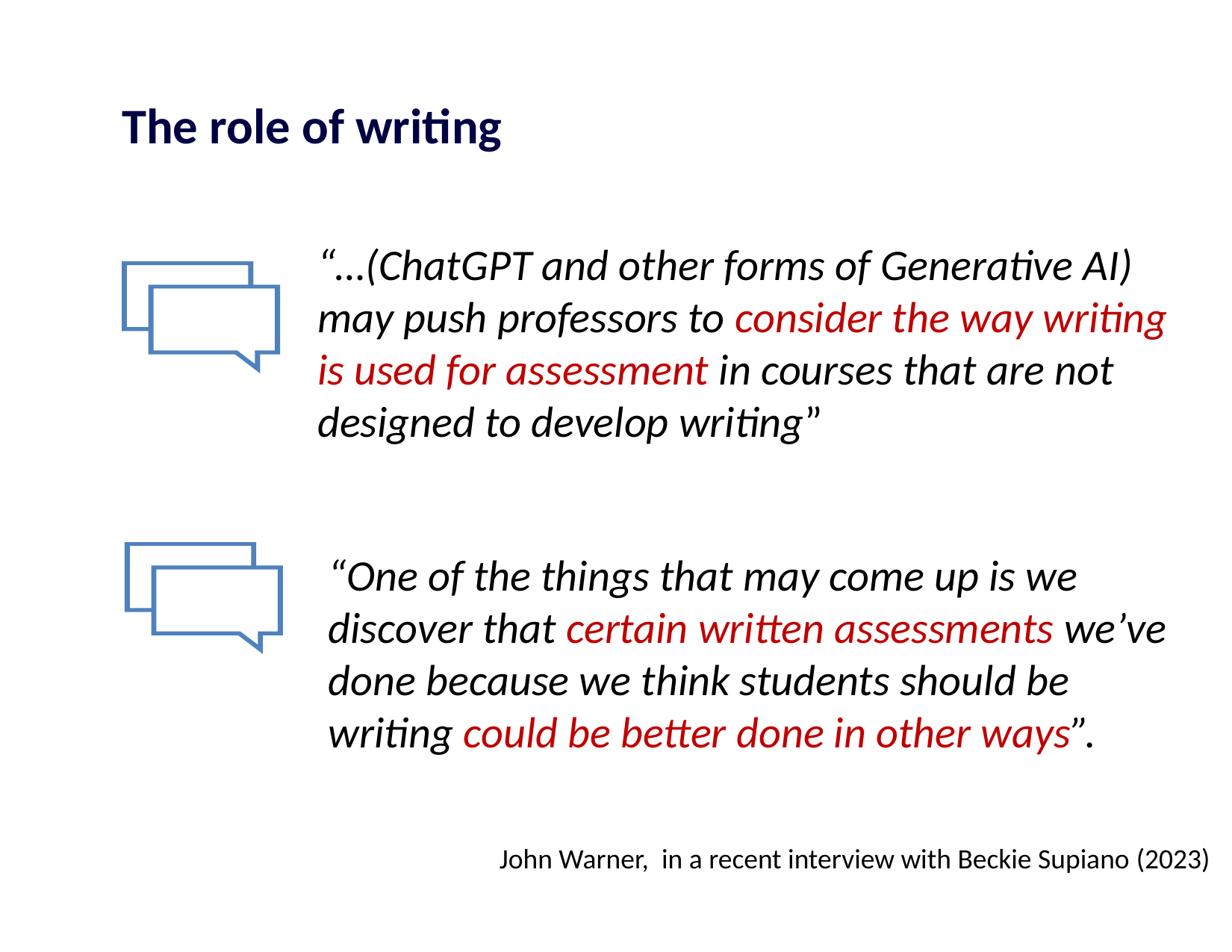

# The role of writing

“…(ChatGPT and other forms of Generative AI) may push professors to consider the way writing is used for assessment in courses that are not designed to develop writing”

“One of the things that may come up is we discover that certain written assessments we’ve done because we think students should be writing could be better done in other ways”.
John Warner,  in a recent interview with Beckie Supiano (2023)